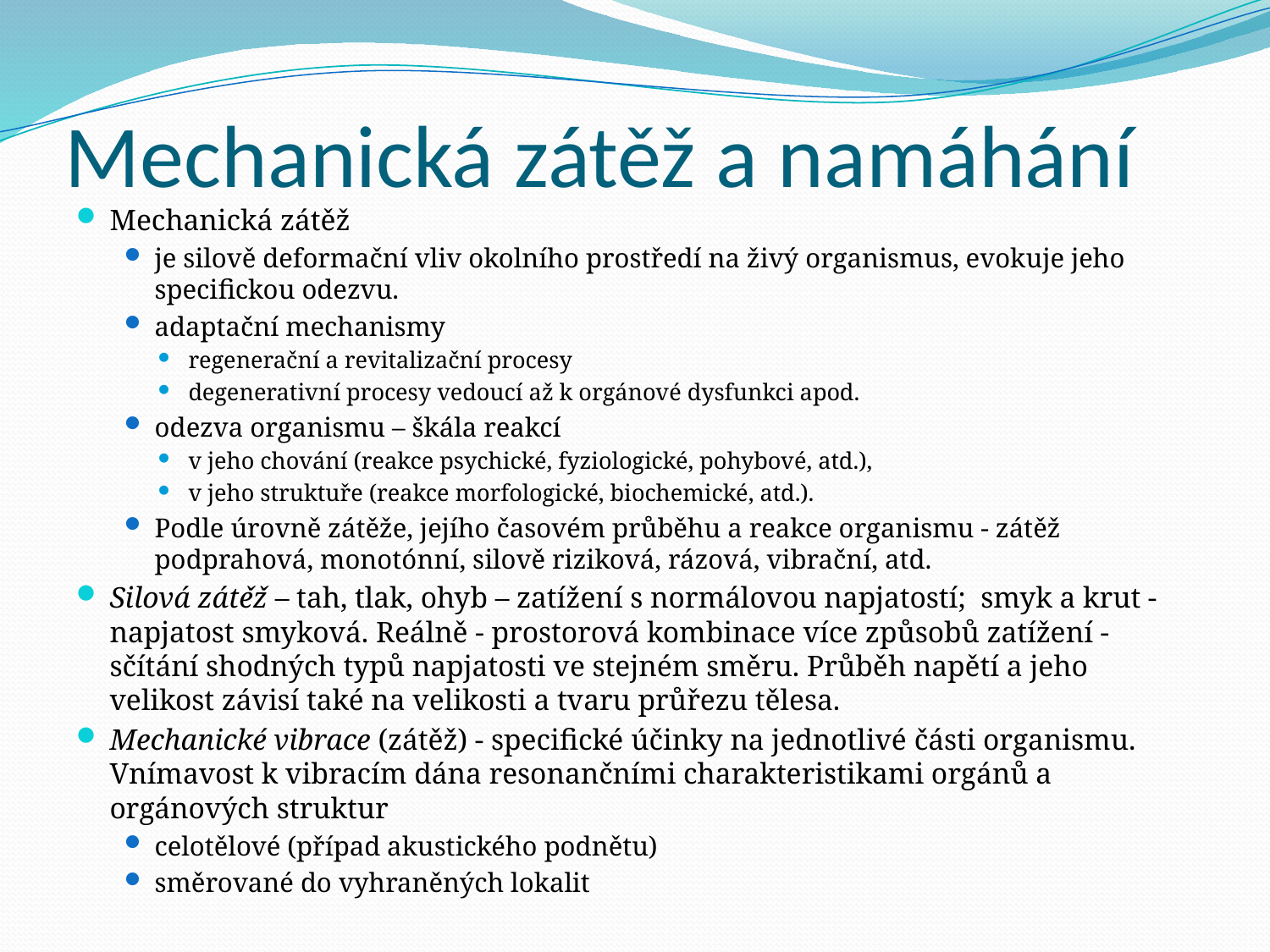

# Mechanická zátěž a namáhání
Mechanická zátěž
je silově deformační vliv okolního prostředí na živý organismus, evokuje jeho specifickou odezvu.
adaptační mechanismy
regenerační a revitalizační procesy
degenerativní procesy vedoucí až k orgánové dysfunkci apod.
odezva organismu – škála reakcí
v jeho chování (reakce psychické, fyziologické, pohybové, atd.),
v jeho struktuře (reakce morfologické, biochemické, atd.).
Podle úrovně zátěže, jejího časovém průběhu a reakce organismu - zátěž podprahová, monotónní, silově riziková, rázová, vibrační, atd.
Silová zátěž – tah, tlak, ohyb – zatížení s normálovou napjatostí;  smyk a krut - napjatost smyková. Reálně - prostorová kombinace více způsobů zatížení - sčítání shodných typů napjatosti ve stejném směru. Průběh napětí a jeho velikost závisí také na velikosti a tvaru průřezu tělesa.
Mechanické vibrace (zátěž) - specifické účinky na jednotlivé části organismu. Vnímavost k vibracím dána resonančními charakteristikami orgánů a orgánových struktur
celotělové (případ akustického podnětu)
směrované do vyhraněných lokalit